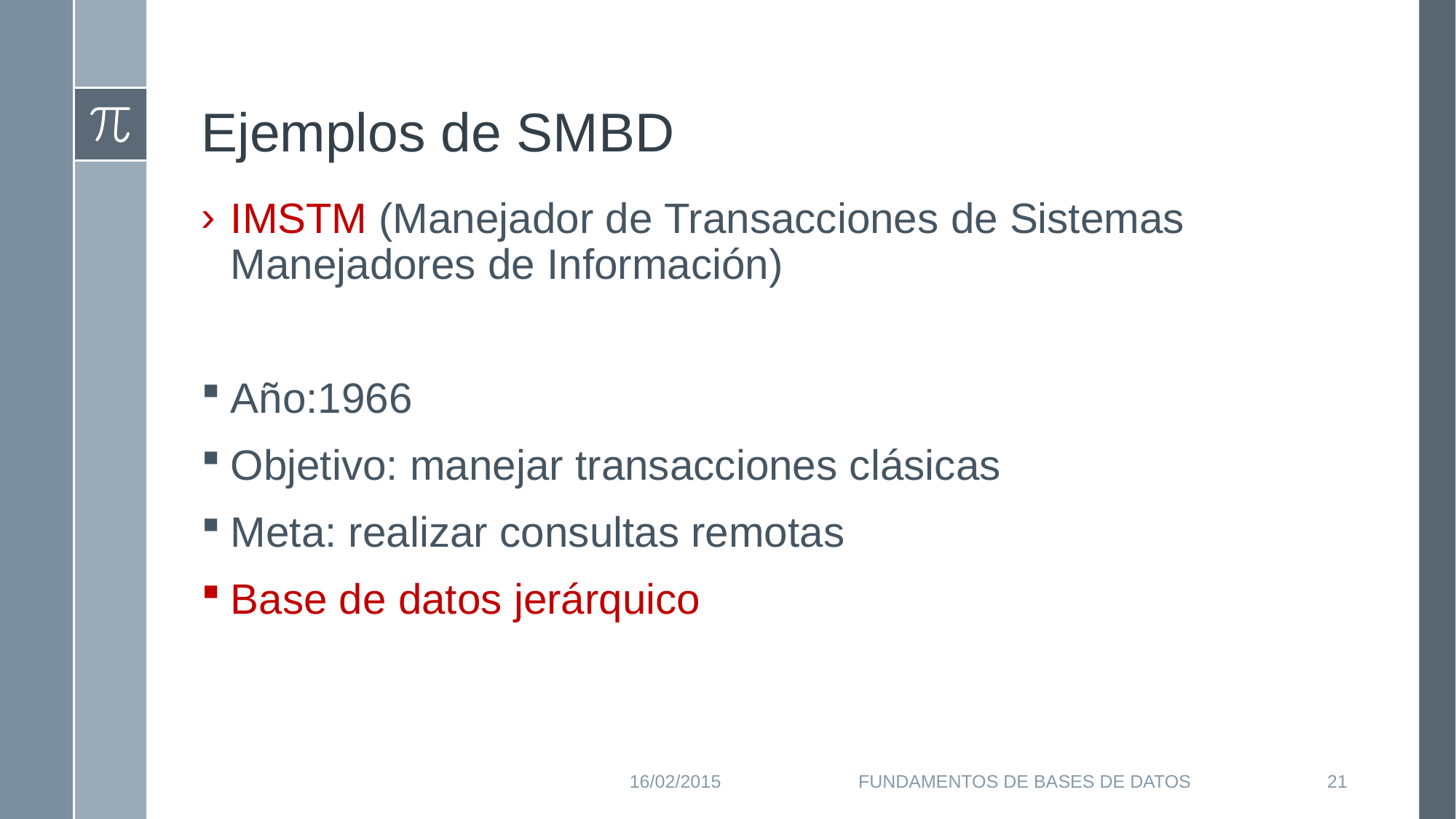

# Ejemplos de SMBD
IMSTM (Manejador de Transacciones de Sistemas Manejadores de Información)

Año:1966
Objetivo: manejar transacciones clásicas
Meta: realizar consultas remotas
Base de datos jerárquico

16/02/2015
Fundamentos de Bases de Datos
21